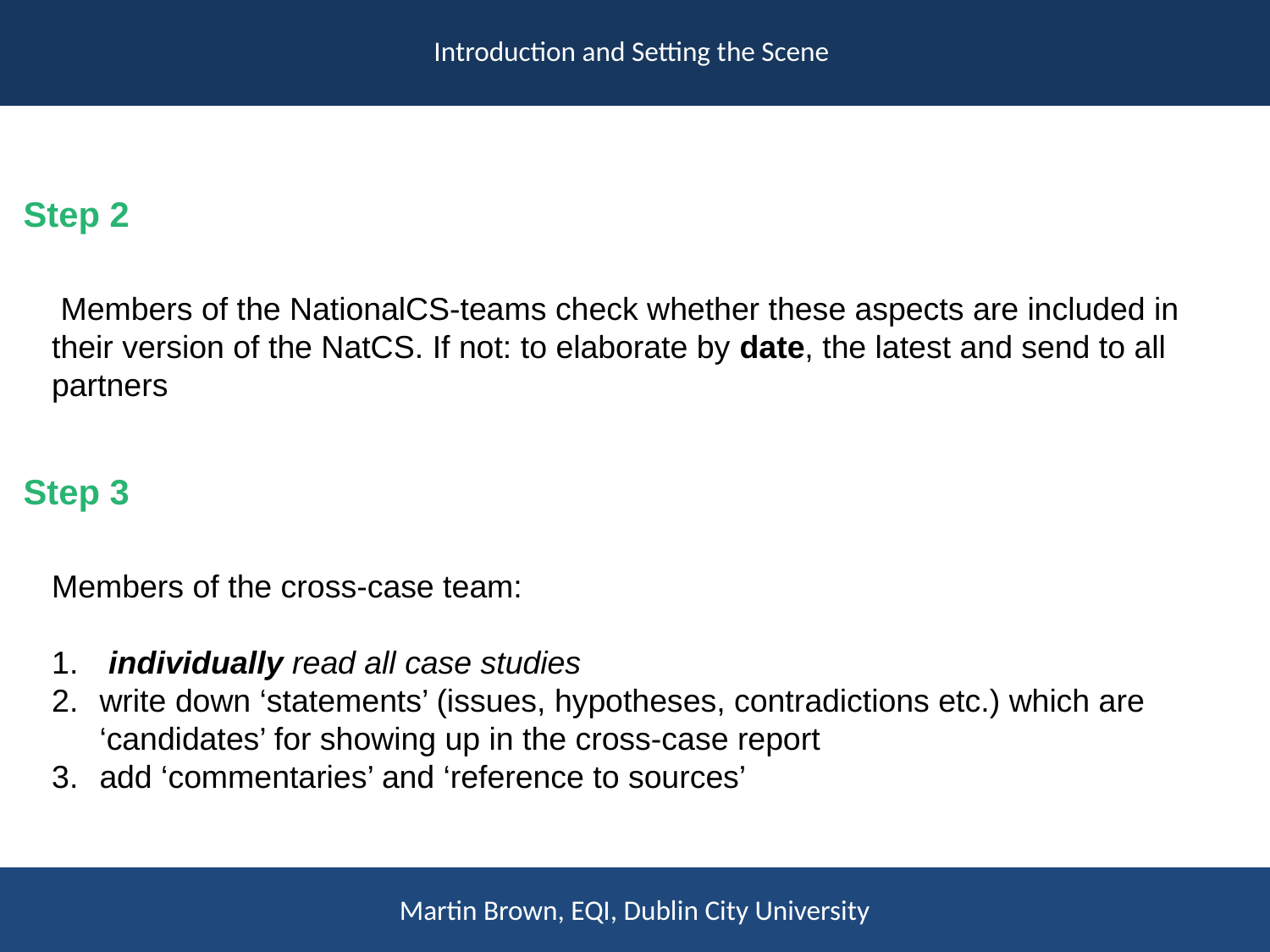

Introduction and Setting the Scene
Step 2
 Members of the NationalCS-teams check whether these aspects are included in their version of the NatCS. If not: to elaborate by date, the latest and send to all partners
Step 3
Members of the cross-case team:

 individually read all case studies
write down ‘statements’ (issues, hypotheses, contradictions etc.) which are ‘candidates’ for showing up in the cross-case report
add ‘commentaries’ and ‘reference to sources’
Martin Brown, EQI, Dublin City University